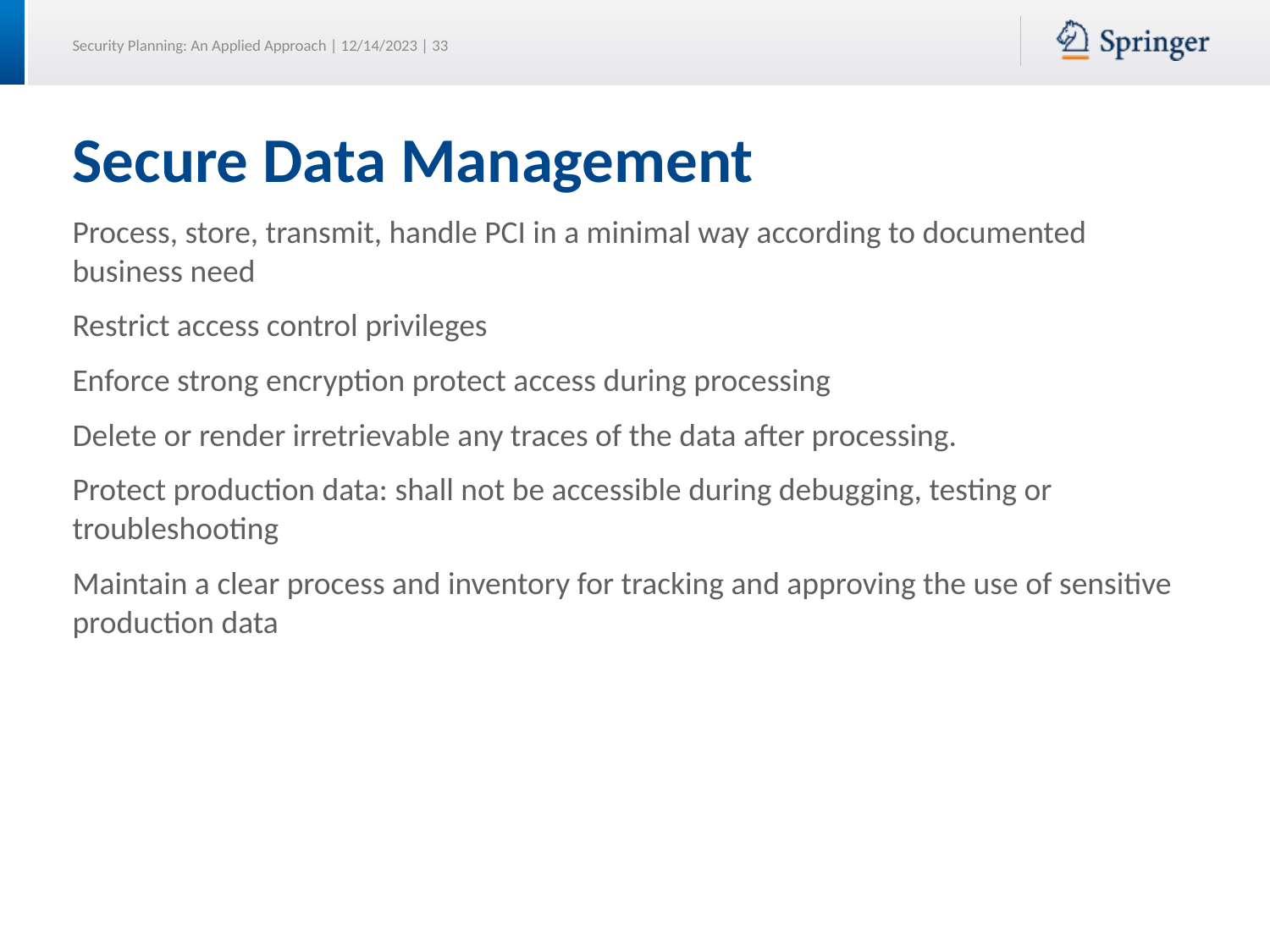

# Secure Data Management
Process, store, transmit, handle PCI in a minimal way according to documented business need
Restrict access control privileges
Enforce strong encryption protect access during processing
Delete or render irretrievable any traces of the data after processing.
Protect production data: shall not be accessible during debugging, testing or troubleshooting
Maintain a clear process and inventory for tracking and approving the use of sensitive production data